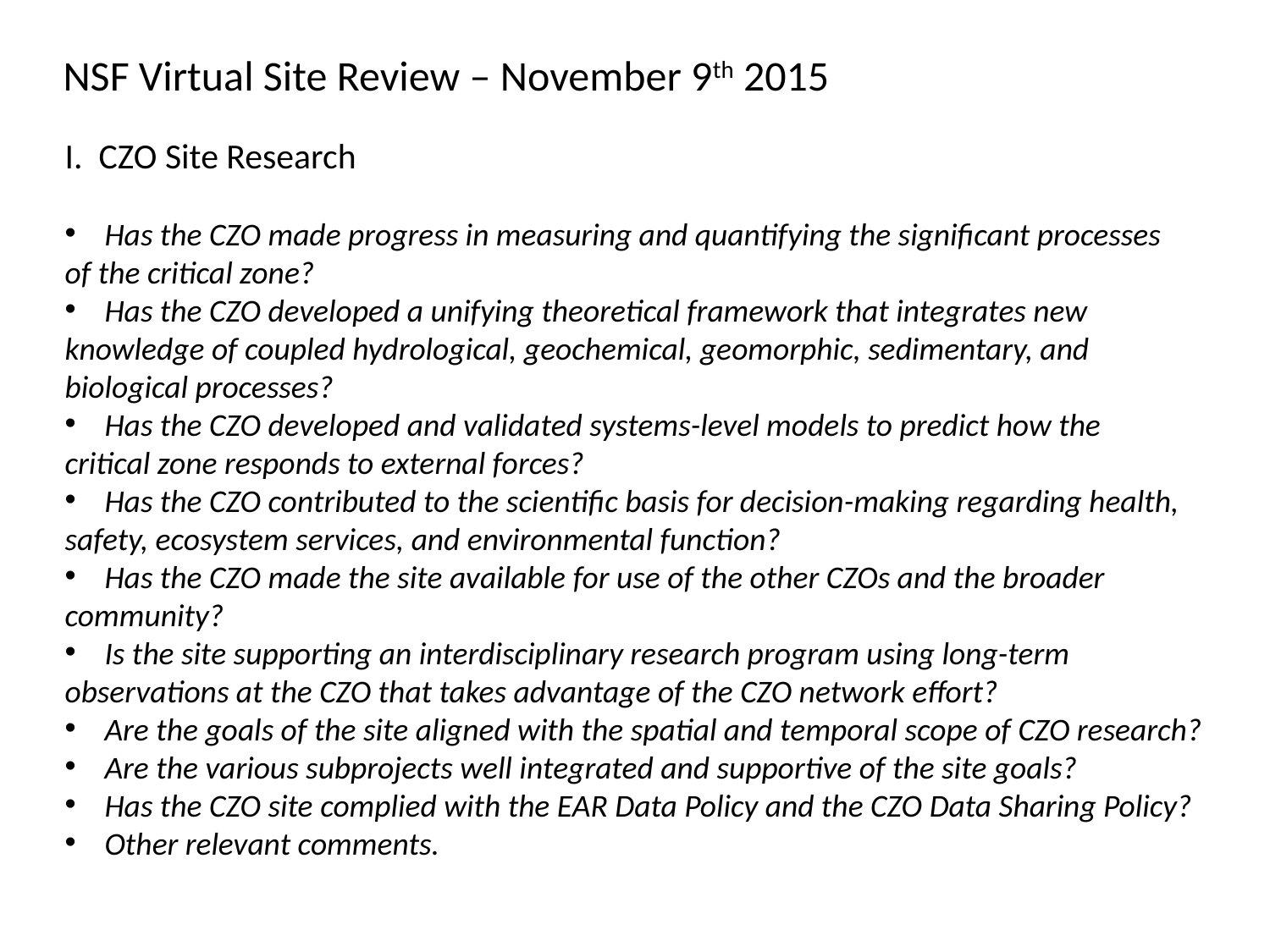

NSF Virtual Site Review – November 9th 2015
I.  CZO Site Research

Has the CZO made progress in measuring and quantifying the significant processes
of the critical zone?
Has the CZO developed a unifying theoretical framework that integrates new
knowledge of coupled hydrological, geochemical, geomorphic, sedimentary, and
biological processes?
Has the CZO developed and validated systems-level models to predict how the
critical zone responds to external forces?
Has the CZO contributed to the scientific basis for decision-making regarding health,
safety, ecosystem services, and environmental function?
Has the CZO made the site available for use of the other CZOs and the broader
community?
Is the site supporting an interdisciplinary research program using long-term
observations at the CZO that takes advantage of the CZO network effort?
Are the goals of the site aligned with the spatial and temporal scope of CZO research?
Are the various subprojects well integrated and supportive of the site goals?
Has the CZO site complied with the EAR Data Policy and the CZO Data Sharing Policy?
Other relevant comments.